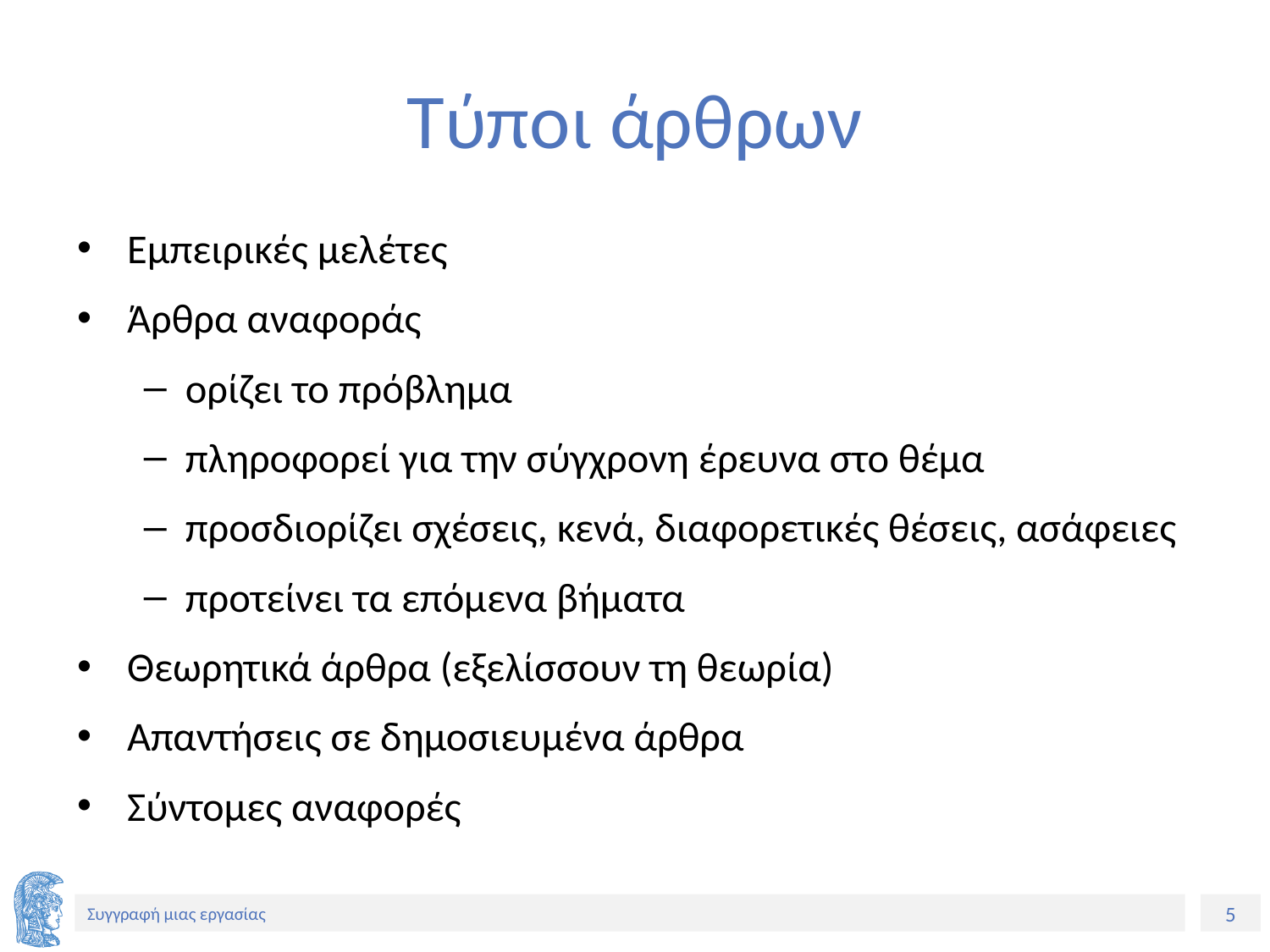

# Τύποι άρθρων
Εμπειρικές μελέτες
Άρθρα αναφοράς
ορίζει το πρόβλημα
πληροφορεί για την σύγχρονη έρευνα στο θέμα
προσδιορίζει σχέσεις, κενά, διαφορετικές θέσεις, ασάφειες
προτείνει τα επόμενα βήματα
Θεωρητικά άρθρα (εξελίσσουν τη θεωρία)
Απαντήσεις σε δημοσιευμένα άρθρα
Σύντομες αναφορές